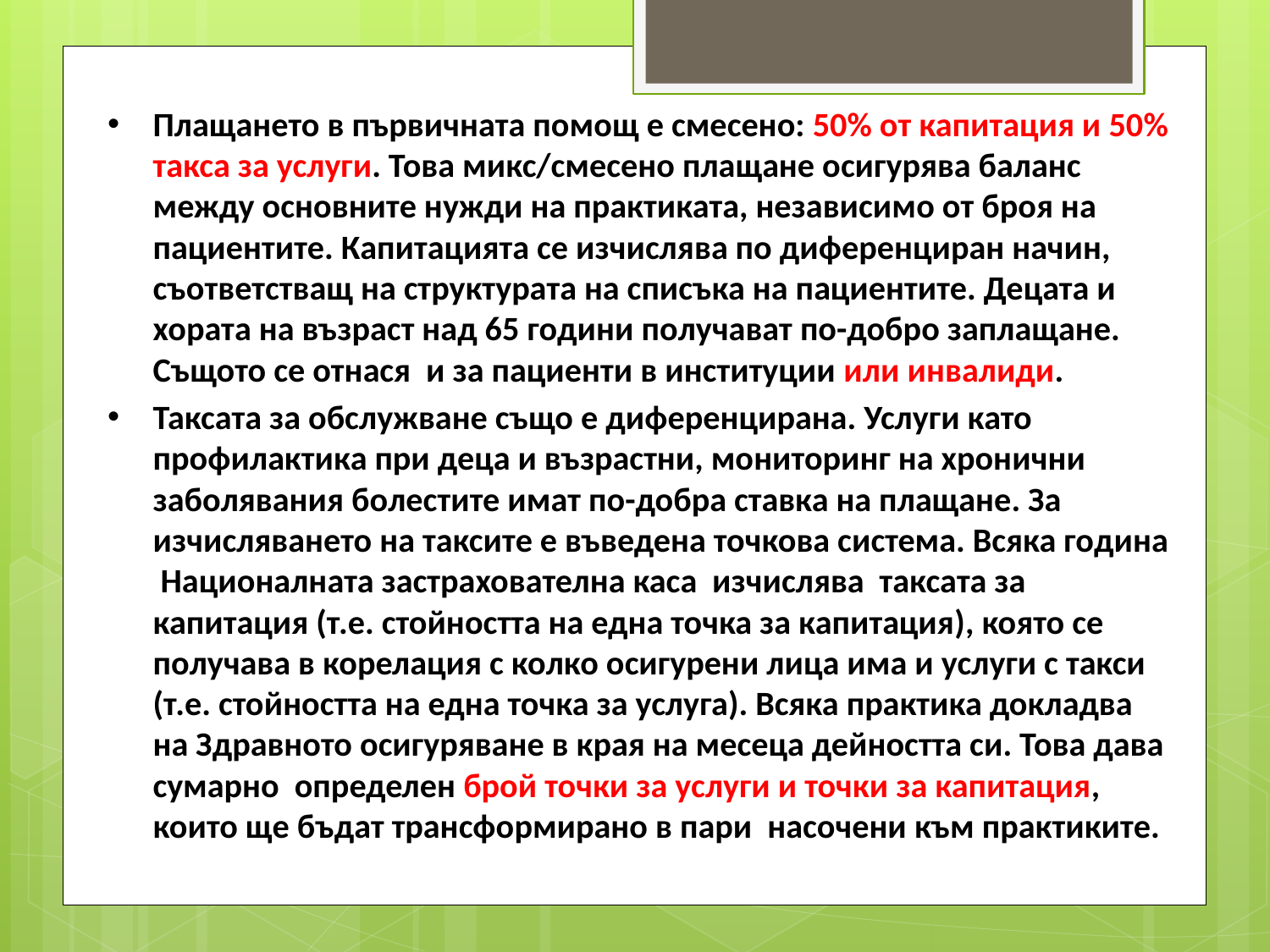

Плащането в първичната помощ е смесено: 50% от капитация и 50% такса за услуги. Това микс/смесено плащане осигурява баланс между основните нужди на практиката, независимо от броя на пациентите. Капитацията се изчислява по диференциран начин, съответстващ на структурата на списъка на пациентите. Децата и хората на възраст над 65 години получават по-добро заплащане. Същото се отнася  и за пациенти в институции или инвалиди.
Таксата за обслужване също е диференцирана. Услуги като профилактика при деца и възрастни, мониторинг на хронични заболявания болестите имат по-добра ставка на плащане. За изчисляването на таксите е въведена точкова система. Всяка година  Националната застрахователна каса  изчислява  таксата за капитация (т.е. стойността на една точка за капитация), която се получава в корелация с колко осигурени лица има и услуги с такси (т.е. стойността на една точка за услуга). Всяка практика докладва на Здравното осигуряване в края на месеца дейността си. Това дава сумарно  определен брой точки за услуги и точки за капитация, които ще бъдат трансформирано в пари  насочени към практиките.